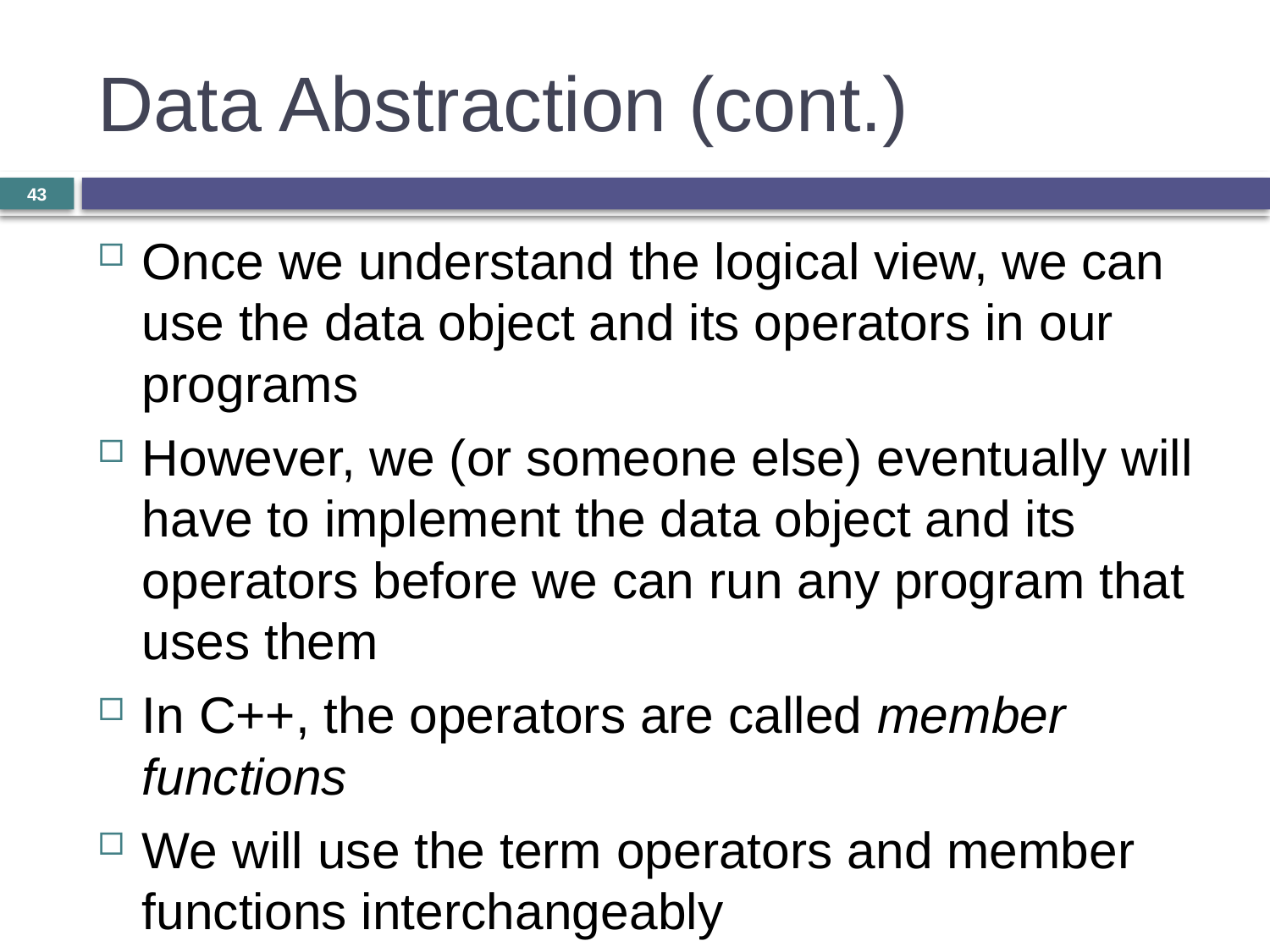

# Data Abstraction (cont.)
43
Once we understand the logical view, we can use the data object and its operators in our programs
However, we (or someone else) eventually will have to implement the data object and its operators before we can run any program that uses them
In C++, the operators are called member functions
We will use the term operators and member functions interchangeably